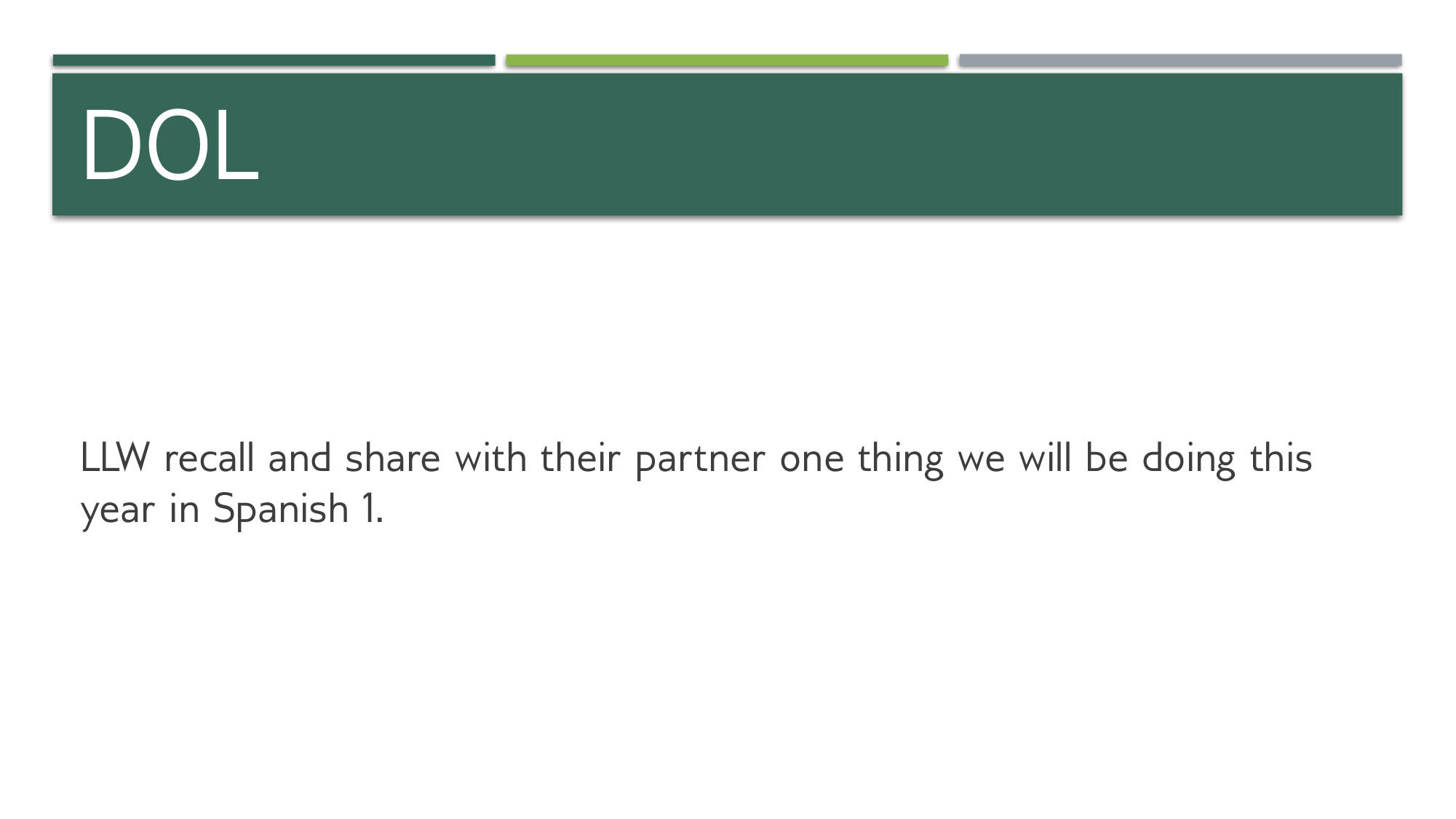

# Dol
LLW recall and share with their partner one thing we will be doing this year in Spanish 1.